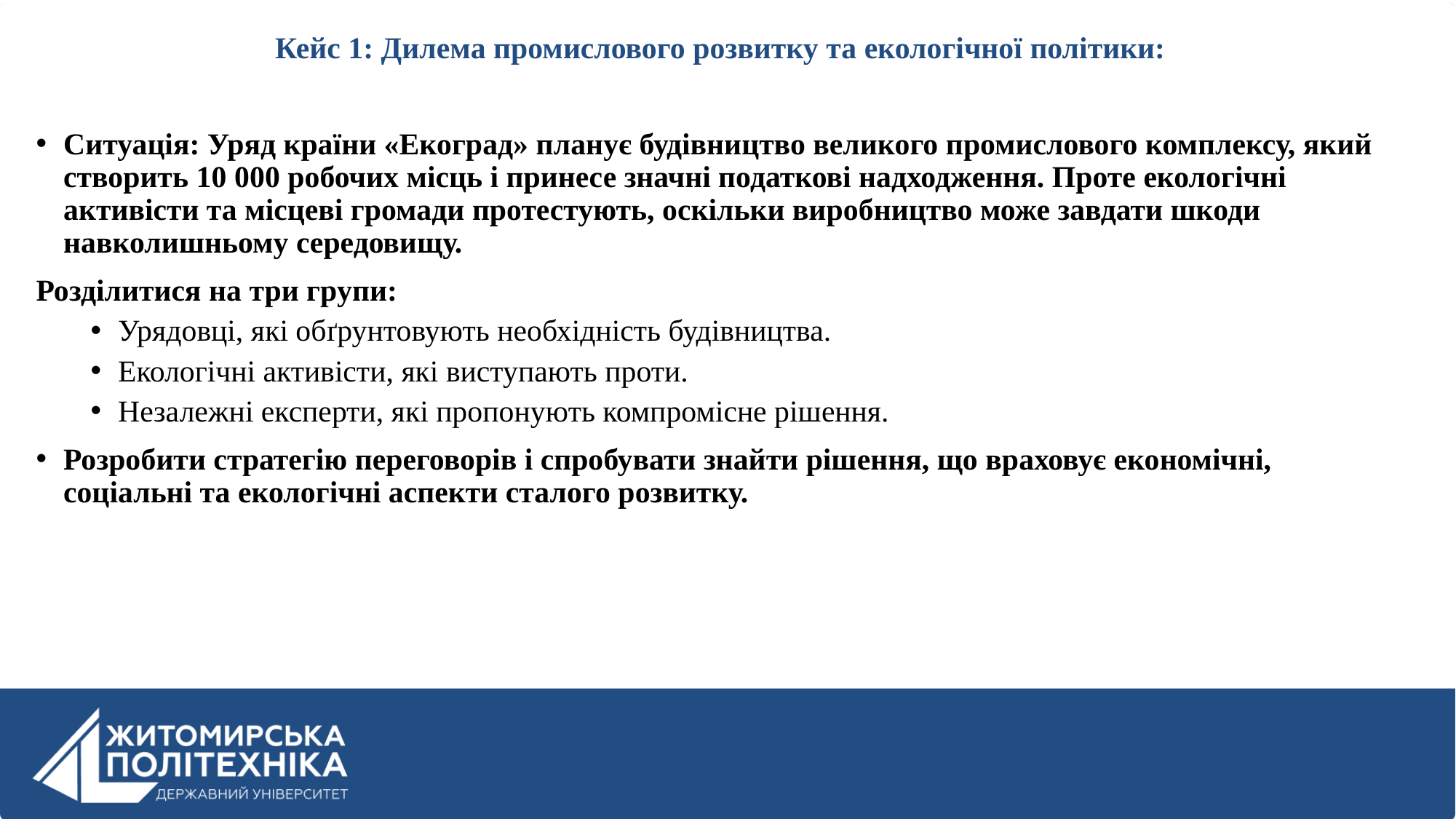

Кейс 1: Дилема промислового розвитку та екологічної політики:

Ситуація: Уряд країни «Екоград» планує будівництво великого промислового комплексу, який створить 10 000 робочих місць і принесе значні податкові надходження. Проте екологічні активісти та місцеві громади протестують, оскільки виробництво може завдати шкоди навколишньому середовищу.
Розділитися на три групи:
Урядовці, які обґрунтовують необхідність будівництва.
Екологічні активісти, які виступають проти.
Незалежні експерти, які пропонують компромісне рішення.
Розробити стратегію переговорів і спробувати знайти рішення, що враховує економічні, соціальні та екологічні аспекти сталого розвитку.